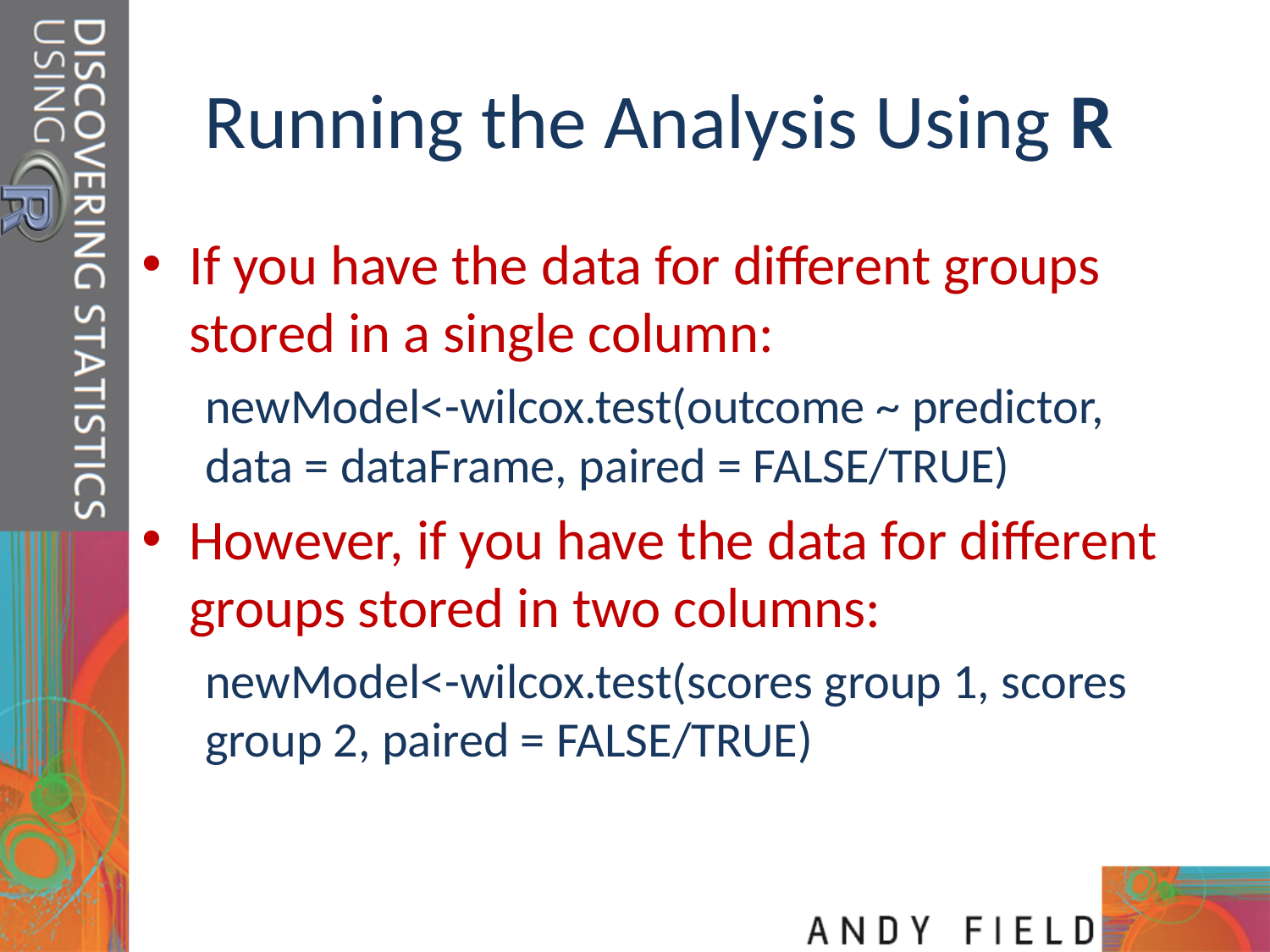

# Running the Analysis Using R
If you have the data for different groups stored in a single column:
newModel<-wilcox.test(outcome ~ predictor, data = dataFrame, paired = FALSE/TRUE)
However, if you have the data for different groups stored in two columns:
newModel<-wilcox.test(scores group 1, scores group 2, paired = FALSE/TRUE)